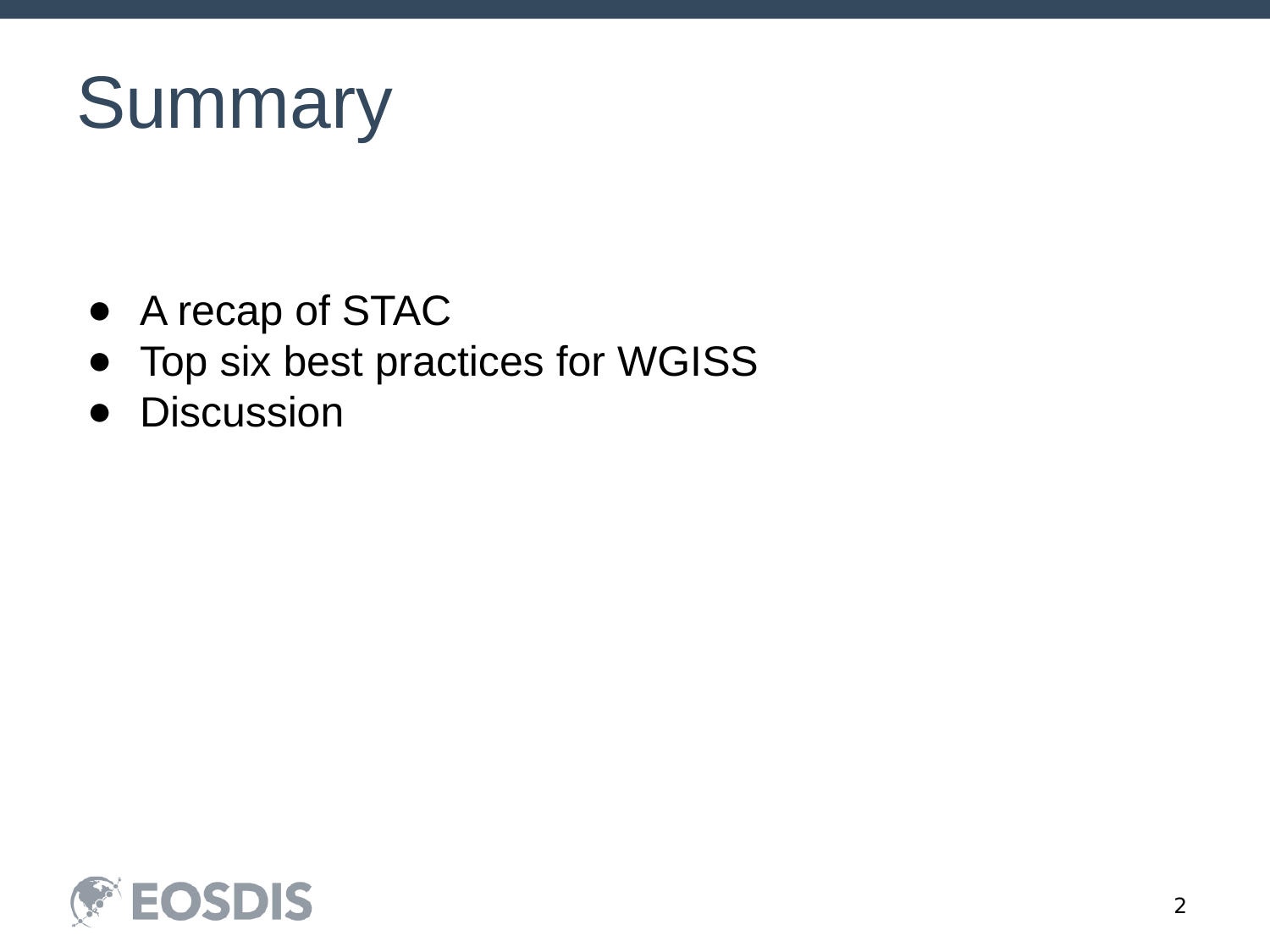

# Summary
A recap of STAC
Top six best practices for WGISS
Discussion